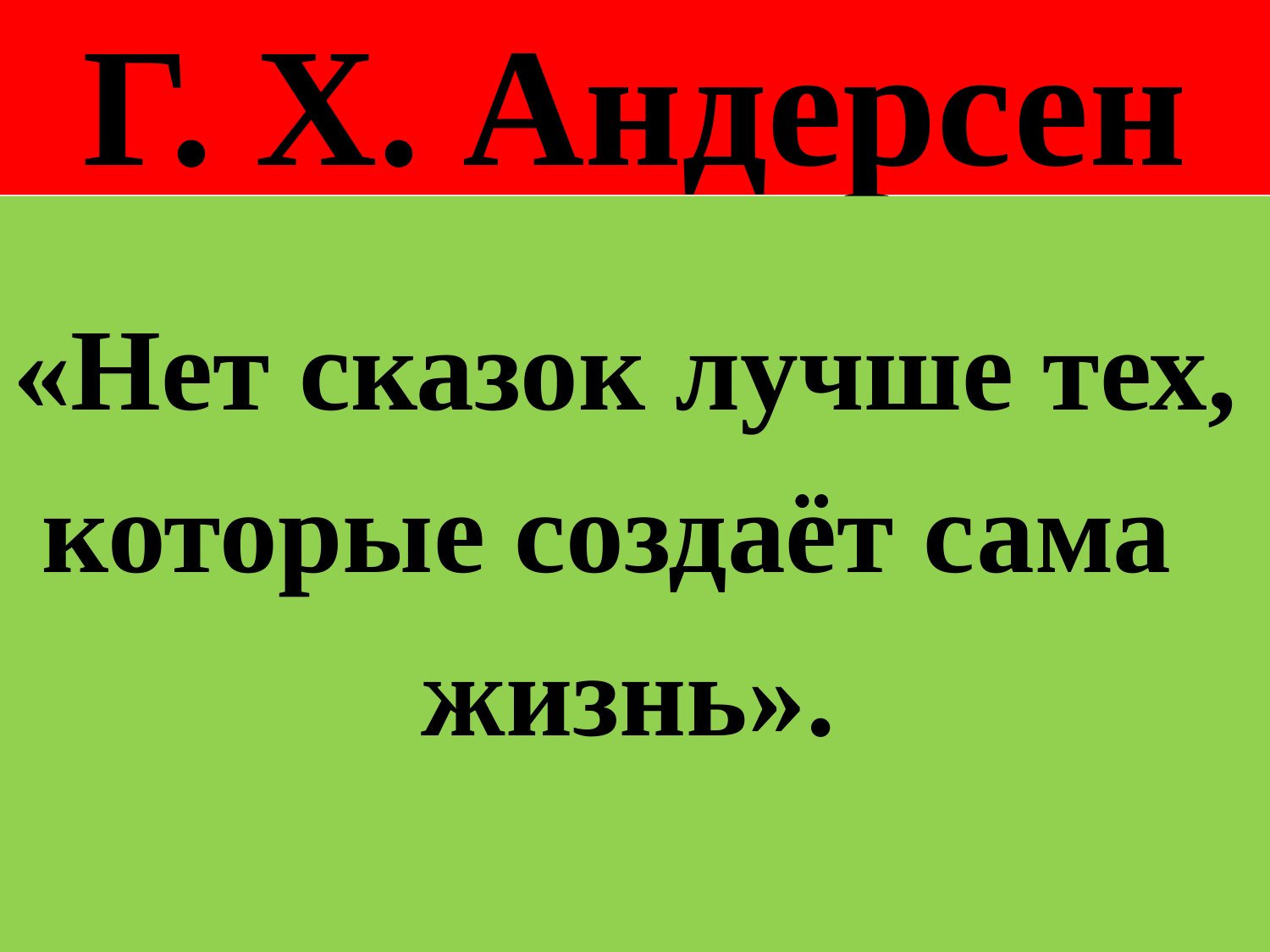

# Г. Х. Андерсен

«Нет сказок лучше тех,
 которые создаёт сама
              жизнь».